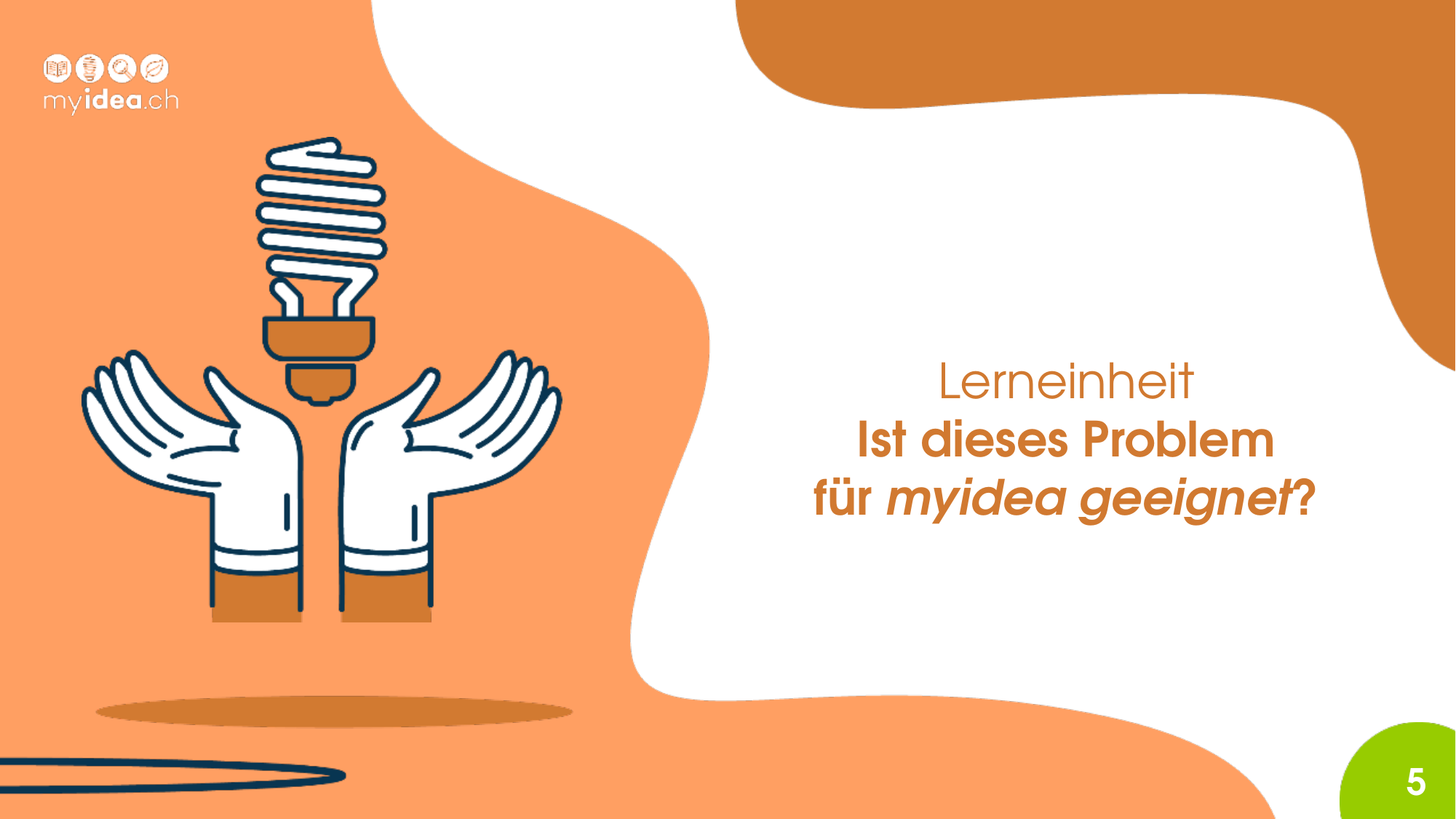

Lerneinheit
Ist dieses Problem
für myidea geeignet?
5